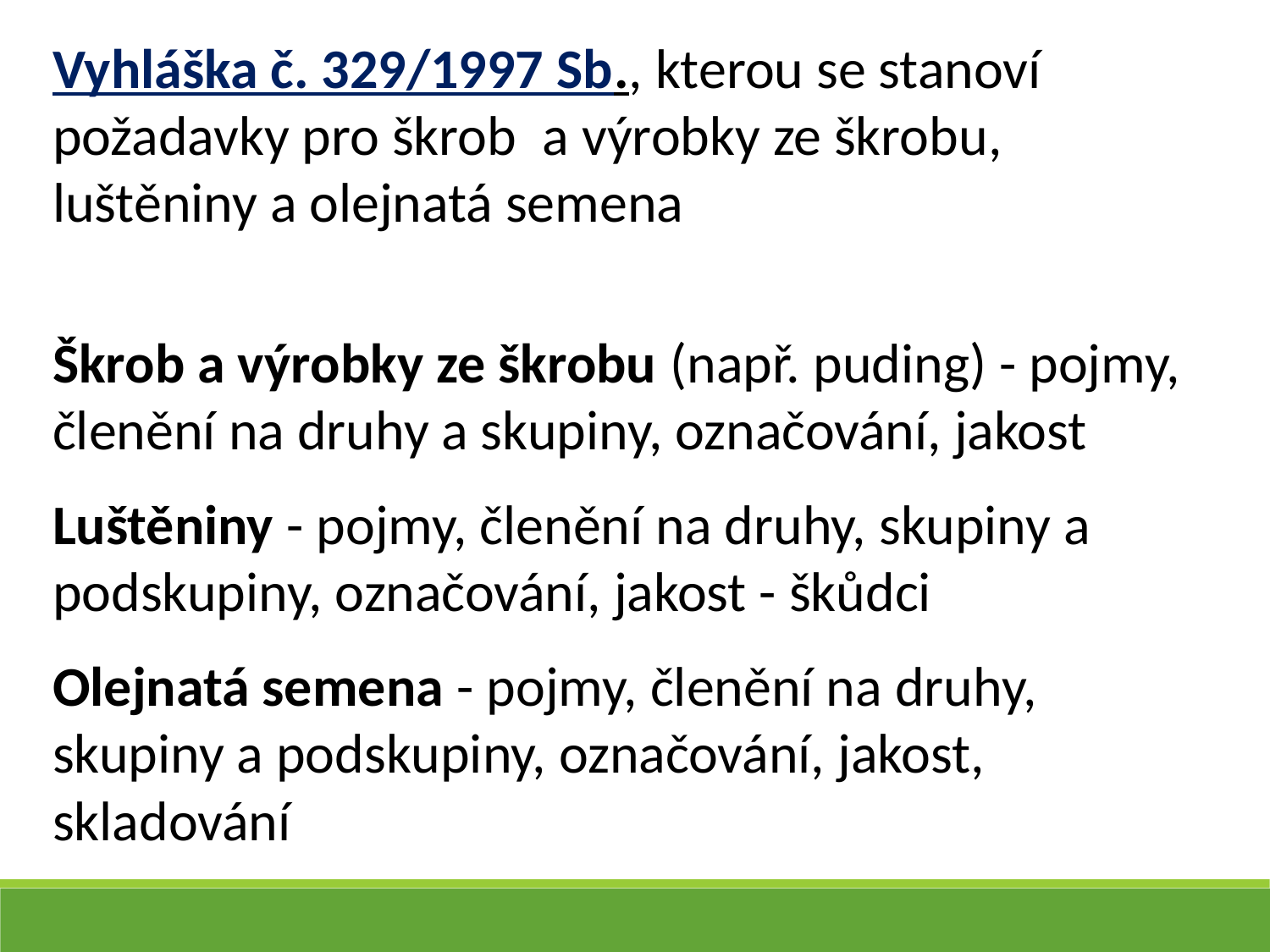

Vyhláška č. 329/1997 Sb., kterou se stanoví požadavky pro škrob  a výrobky ze škrobu, luštěniny a olejnatá semena

Škrob a výrobky ze škrobu (např. puding) - pojmy, členění na druhy a skupiny, označování, jakost
Luštěniny - pojmy, členění na druhy, skupiny a podskupiny, označování, jakost - škůdci
Olejnatá semena - pojmy, členění na druhy, skupiny a podskupiny, označování, jakost, skladování